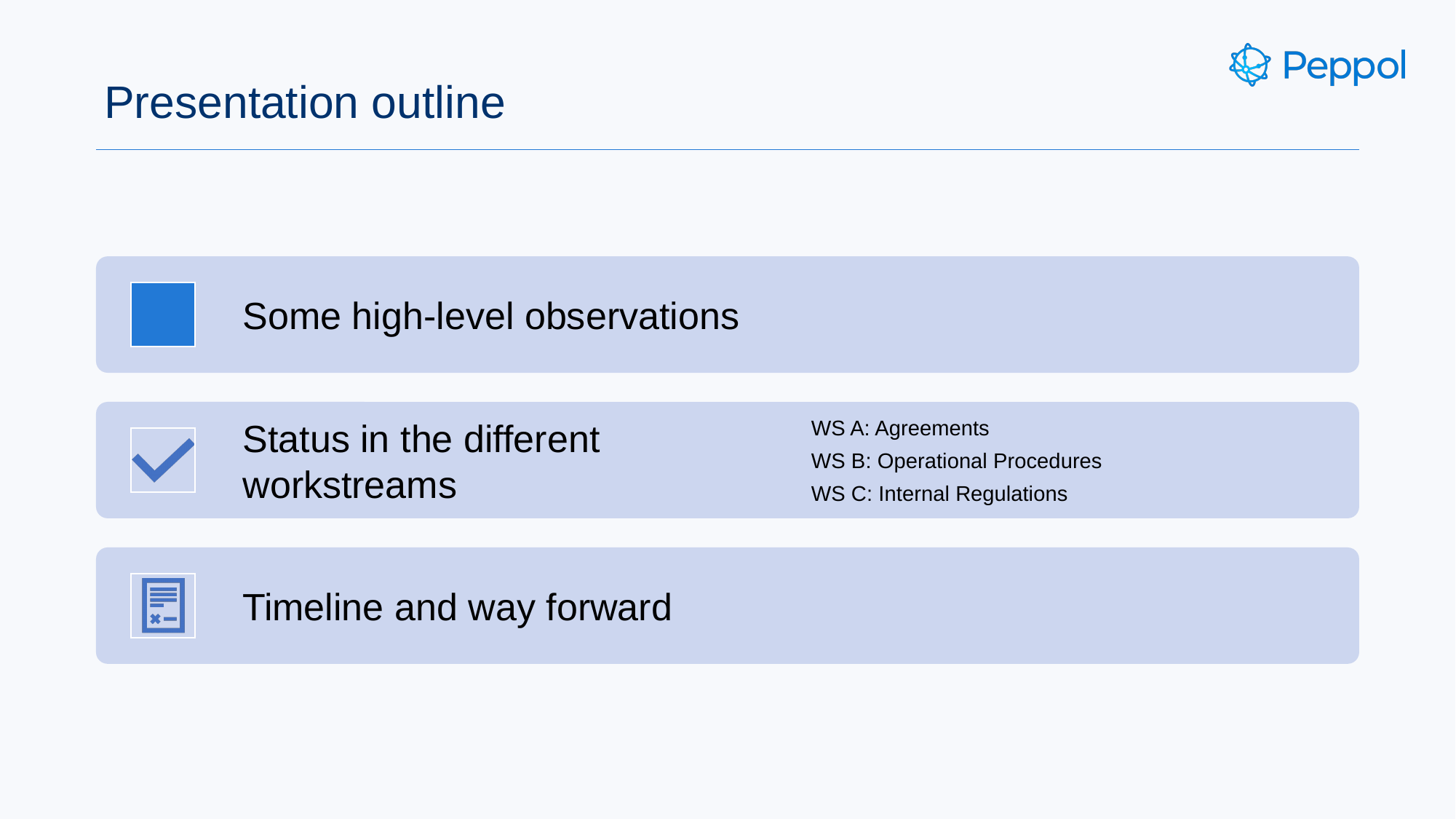

# Presentation outline
Some high-level observations
Status in the different workstreams
WS A: Agreements
WS B: Operational Procedures
WS C: Internal Regulations
Timeline and way forward